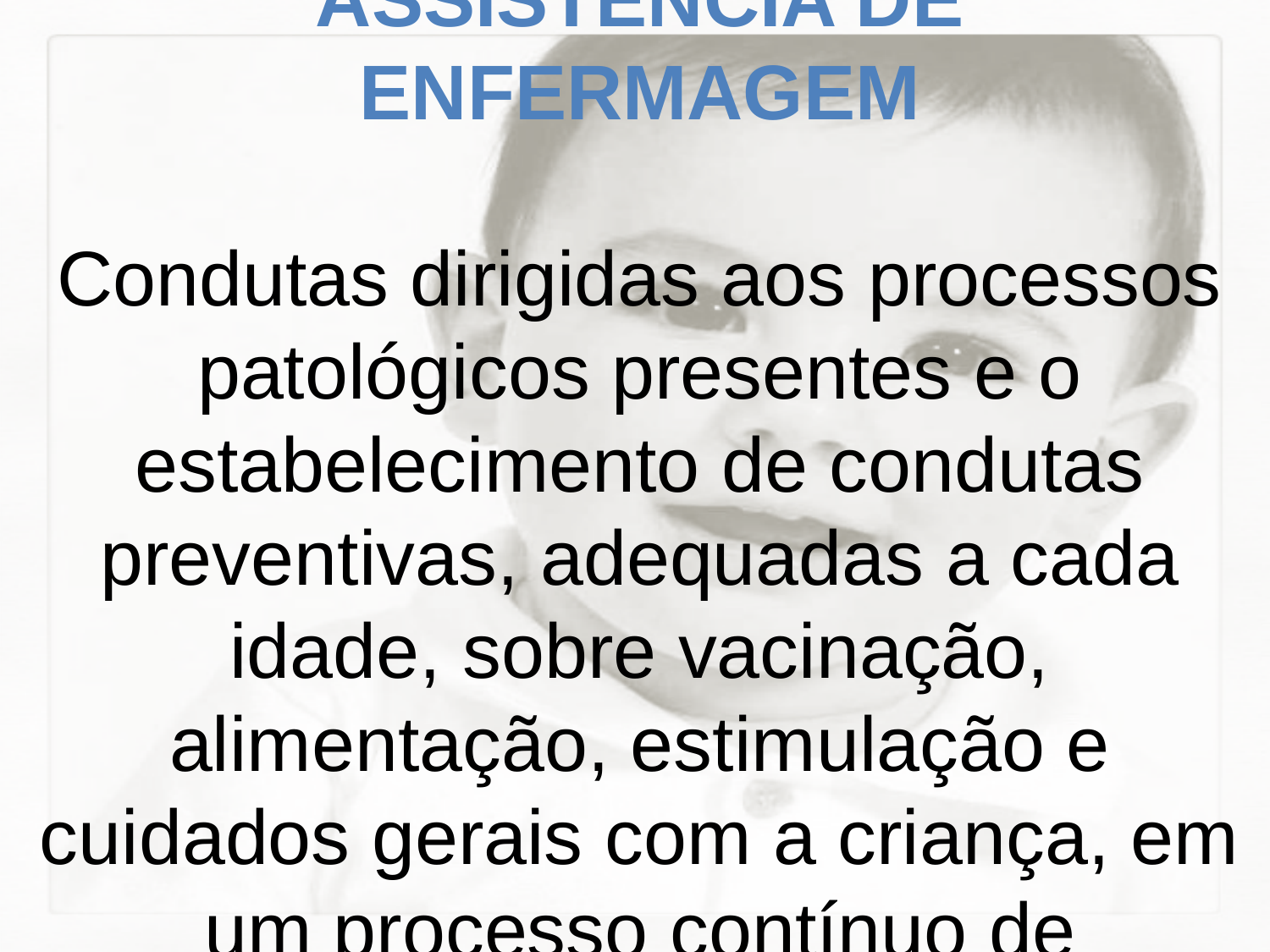

# ASSISTÊNCIA DE ENFERMAGEM Condutas dirigidas aos processos patológicos presentes e o estabelecimento de condutas preventivas, adequadas a cada idade, sobre vacinação, alimentação, estimulação e cuidados gerais com a criança, em um processo contínuo de educação para a saúde